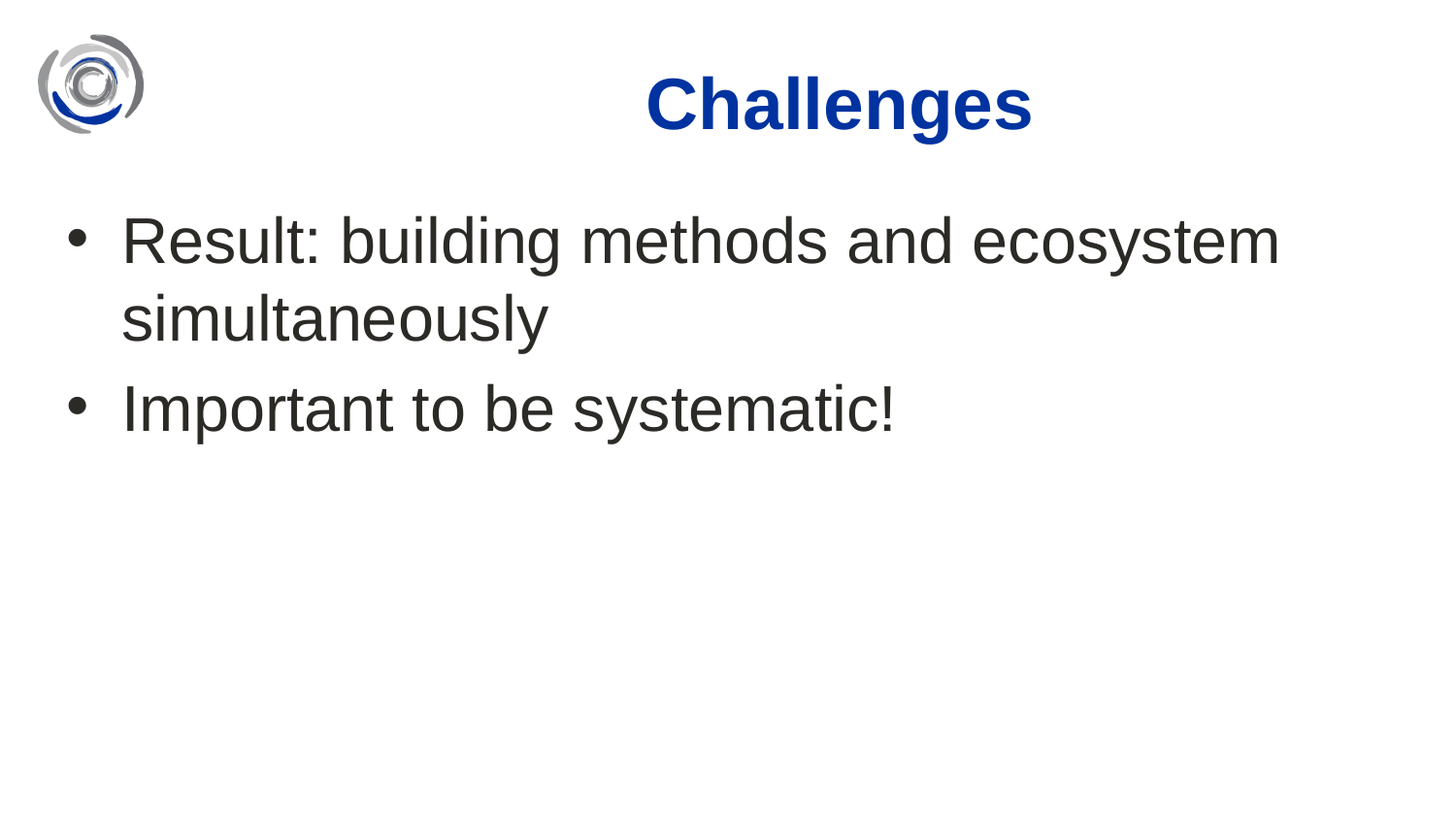

# Challenges
Result: building methods and ecosystem simultaneously
Important to be systematic!